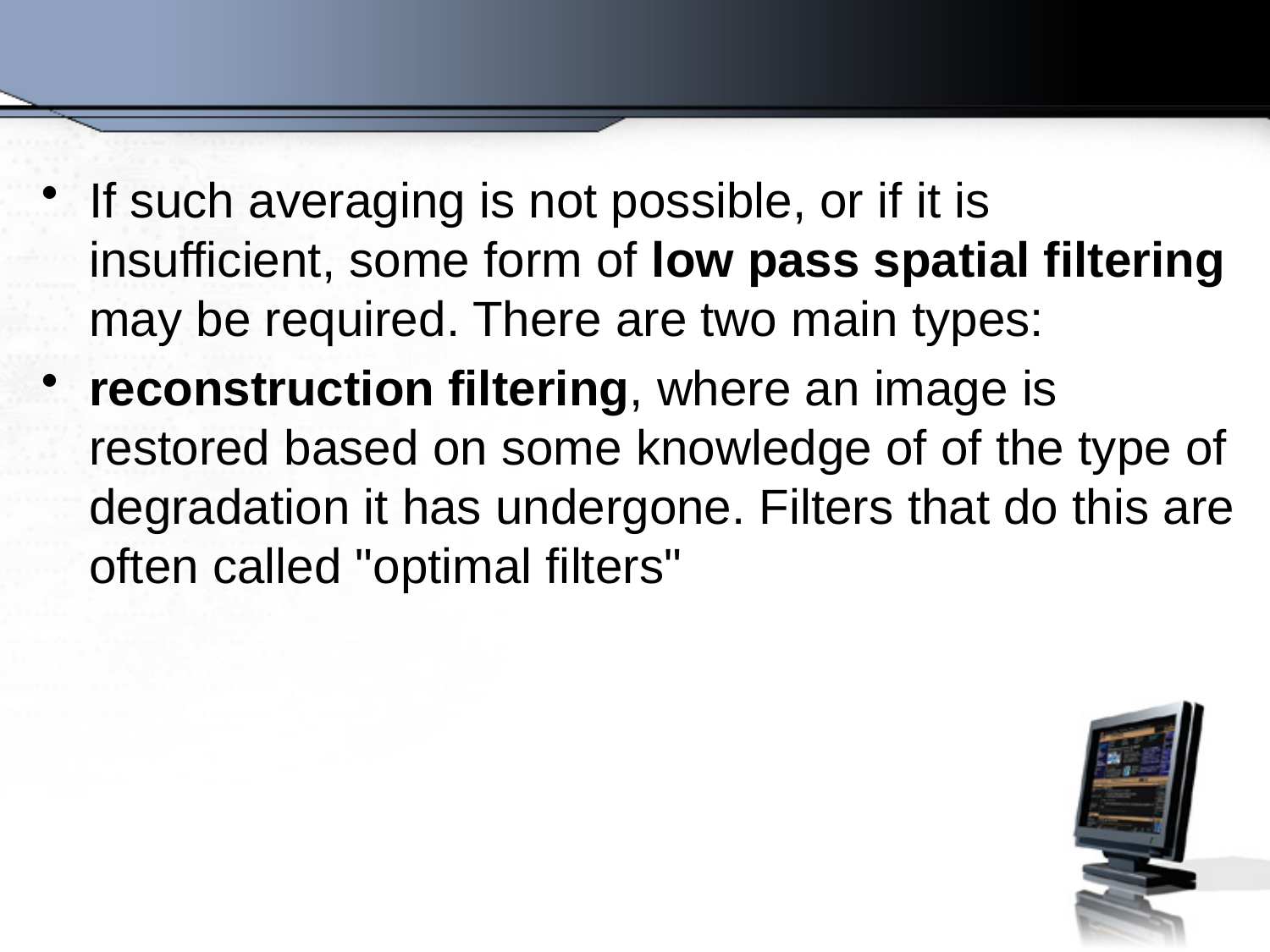

#
If such averaging is not possible, or if it is insufficient, some form of low pass spatial filtering may be required. There are two main types:
reconstruction filtering, where an image is restored based on some knowledge of of the type of degradation it has undergone. Filters that do this are often called "optimal filters"